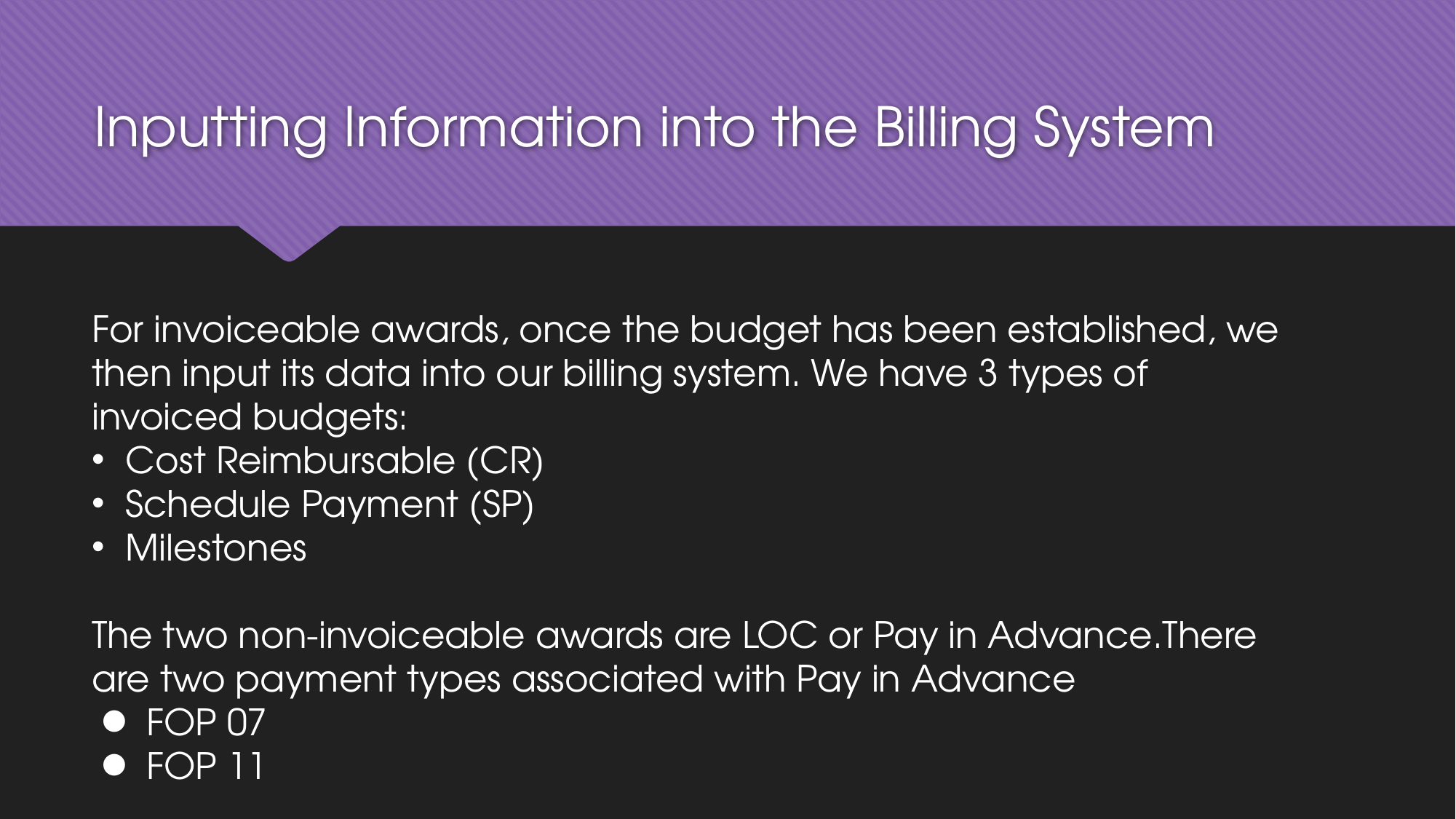

# Inputting Information into the Billing System
For invoiceable awards, once the budget has been established, we then input its data into our billing system. We have 3 types of invoiced budgets:
Cost Reimbursable (CR)
Schedule Payment (SP)
Milestones

The two non-invoiceable awards are LOC or Pay in Advance.There are two payment types associated with Pay in Advance
FOP 07
FOP 11